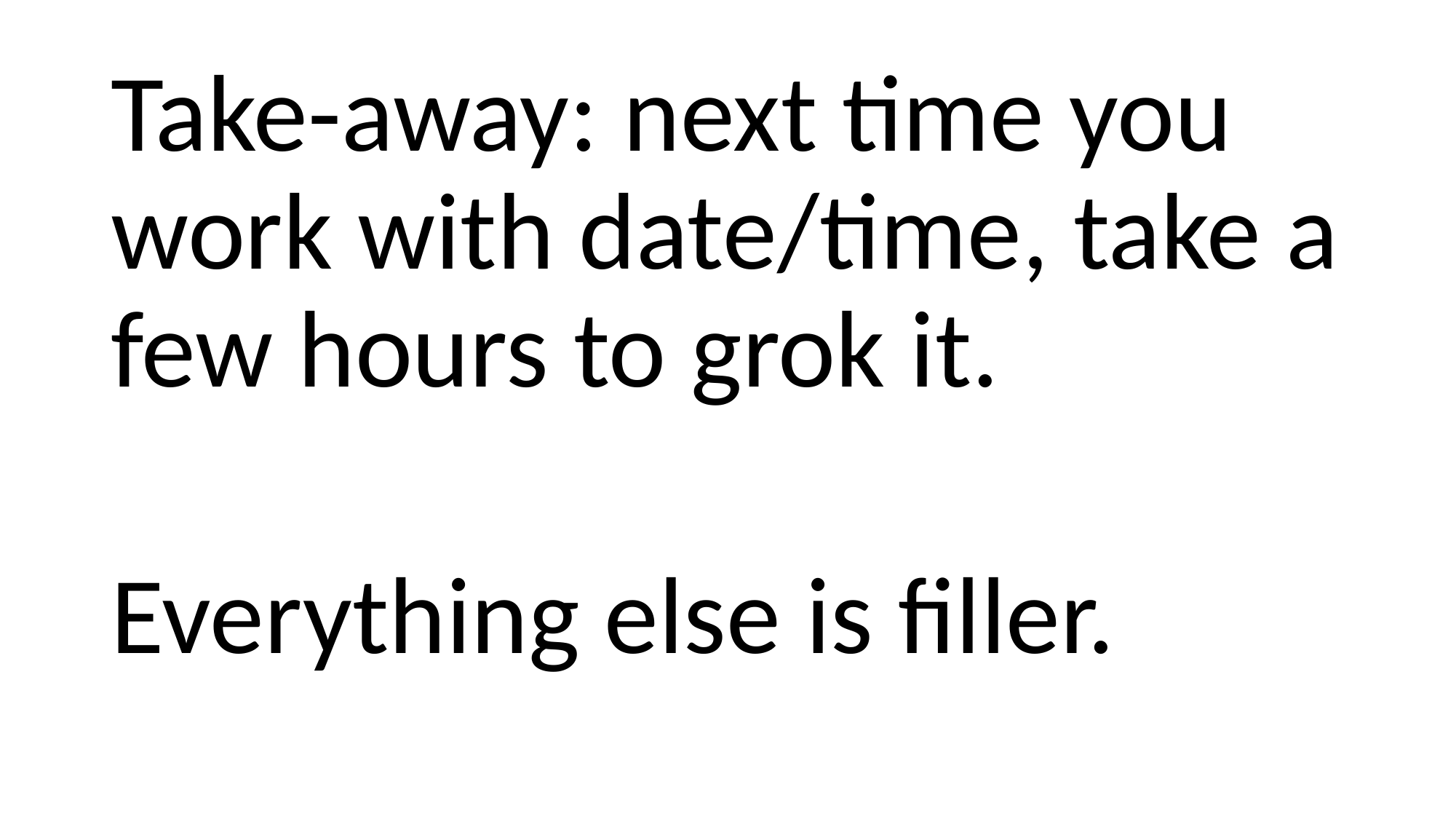

Take-away: next time you work with date/time, take a few hours to grok it.

Everything else is filler.